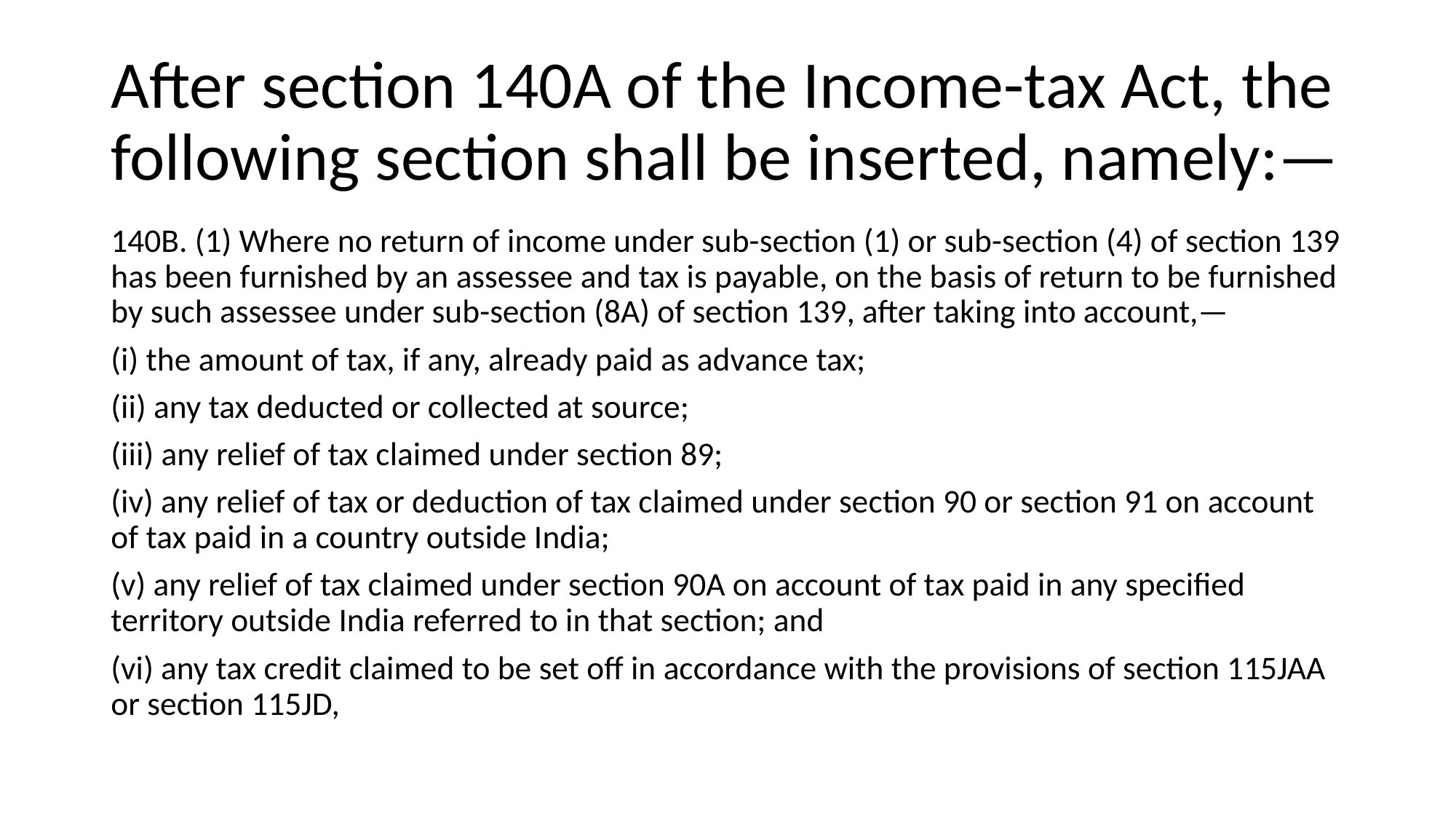

# After section 140A of the Income-tax Act, the following section shall be inserted, namely:—
140B. (1) Where no return of income under sub-section (1) or sub-section (4) of section 139 has been furnished by an assessee and tax is payable, on the basis of return to be furnished by such assessee under sub-section (8A) of section 139, after taking into account,—
(i) the amount of tax, if any, already paid as advance tax;
(ii) any tax deducted or collected at source;
(iii) any relief of tax claimed under section 89;
(iv) any relief of tax or deduction of tax claimed under section 90 or section 91 on account of tax paid in a country outside India;
(v) any relief of tax claimed under section 90A on account of tax paid in any specified territory outside India referred to in that section; and
(vi) any tax credit claimed to be set off in accordance with the provisions of section 115JAA or section 115JD,